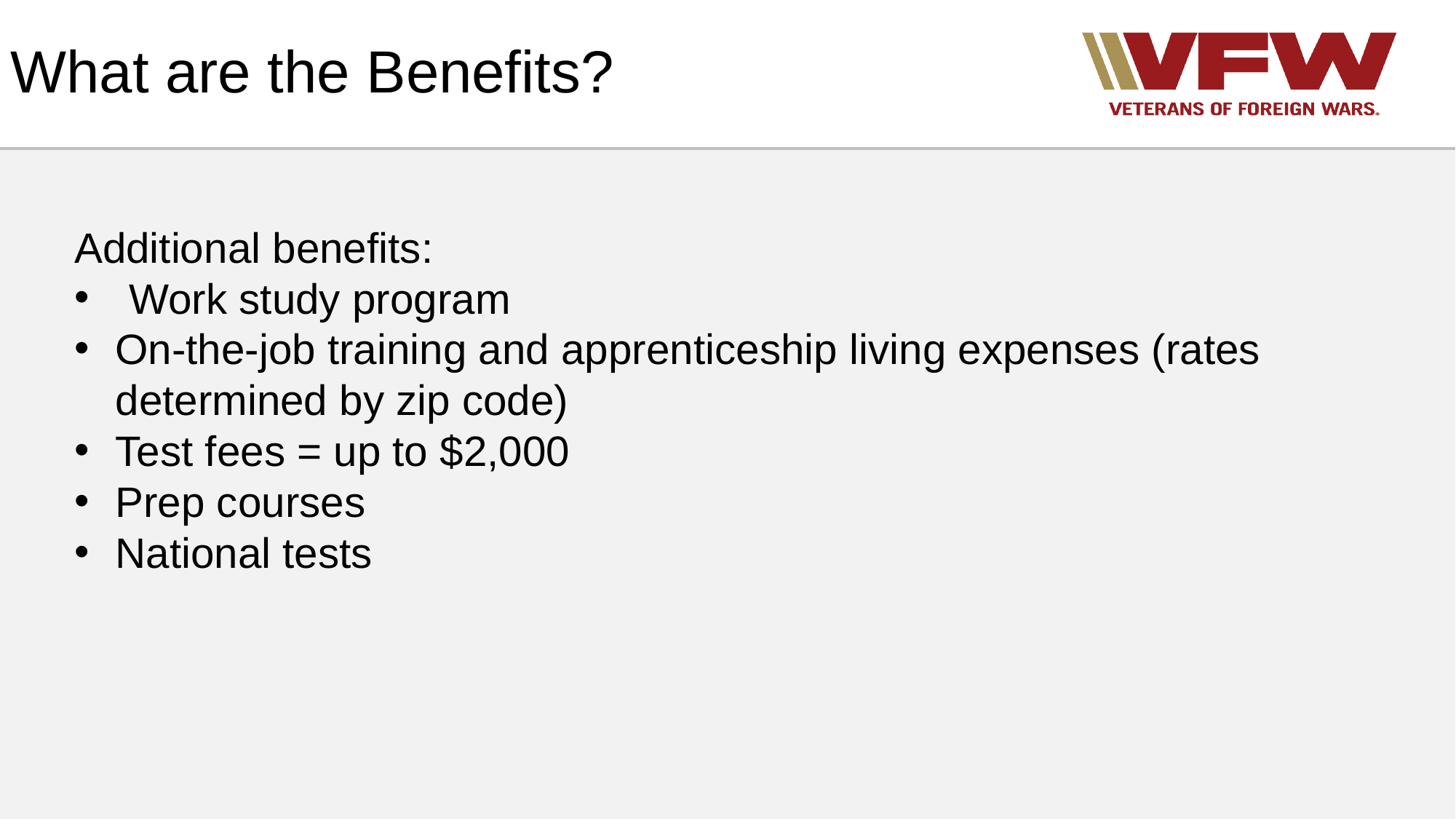

# What are the Benefits?
Additional benefits:
Work study program
On-the-job training and apprenticeship living expenses (rates determined by zip code)
Test fees = up to $2,000
Prep courses
National tests